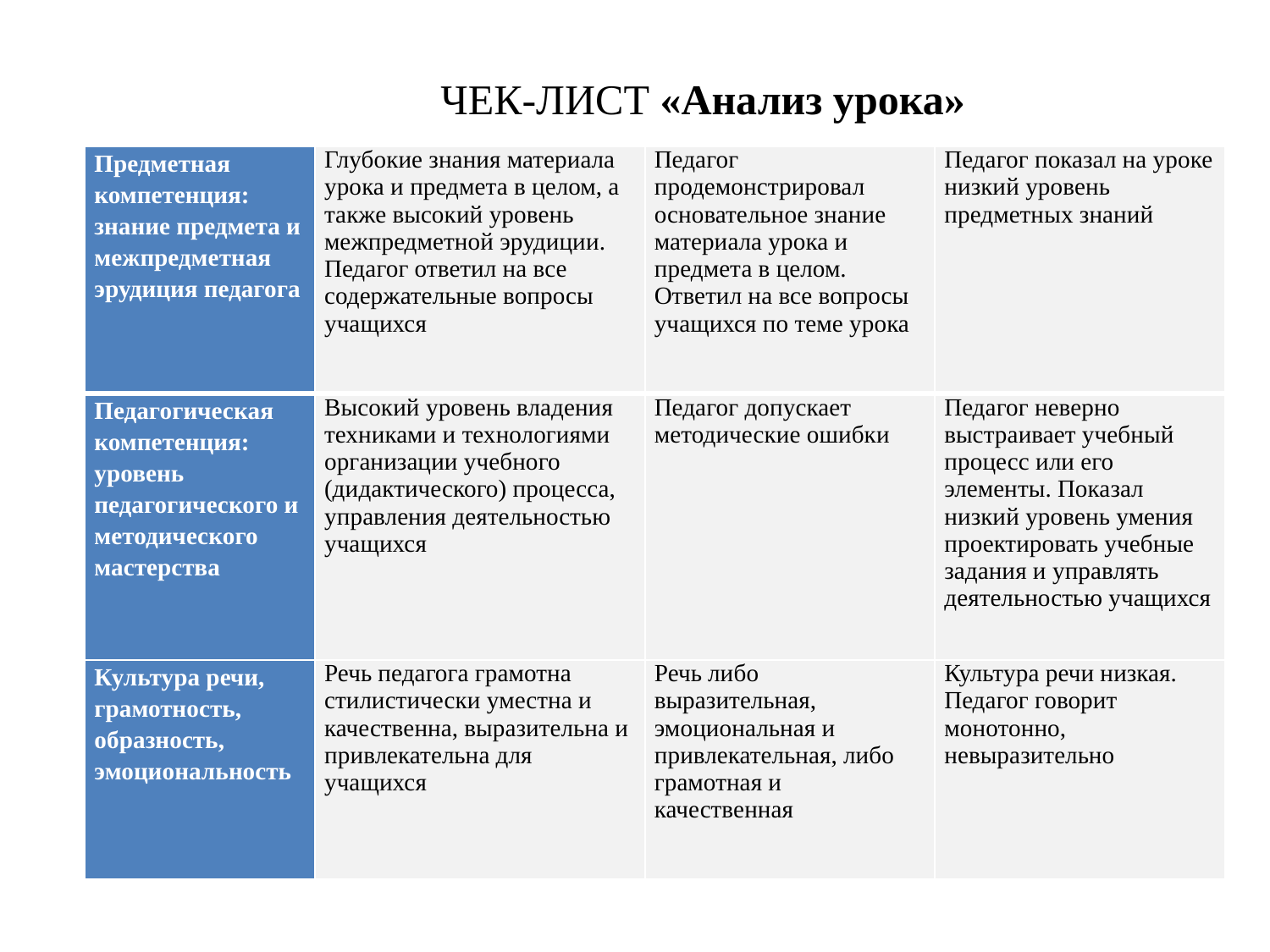

ЧЕК-ЛИСТ «Анализ урока»
| Предметная компетенция: знание предмета и межпредметная эрудиция педагога | Глубокие знания материала урока и предмета в целом, а также высокий уровень межпредметной эрудиции. Педагог ответил на все содержательные вопросы учащихся | Педагог продемонстрировал основательное знание материала урока и предмета в целом. Ответил на все вопросы учащихся по теме урока | Педагог показал на уроке низкий уровень предметных знаний |
| --- | --- | --- | --- |
| Педагогическая компетенция: уровень педагогического и методического мастерства | Высокий уровень владения техниками и технологиями организации учебного (дидактического) процесса, управления деятельностью учащихся | Педагог допускает методические ошибки | Педагог неверно выстраивает учебный процесс или его элементы. Показал низкий уровень умения проектировать учебные задания и управлять деятельностью учащихся |
| Культура речи, грамотность, образность, эмоциональность | Речь педагога грамотна стилистически уместна и качественна, выразительна и привлекательна для учащихся | Речь либо выразительная, эмоциональная и привлекательная, либо грамотная и качественная | Культура речи низкая. Педагог говорит монотонно, невыразительно |